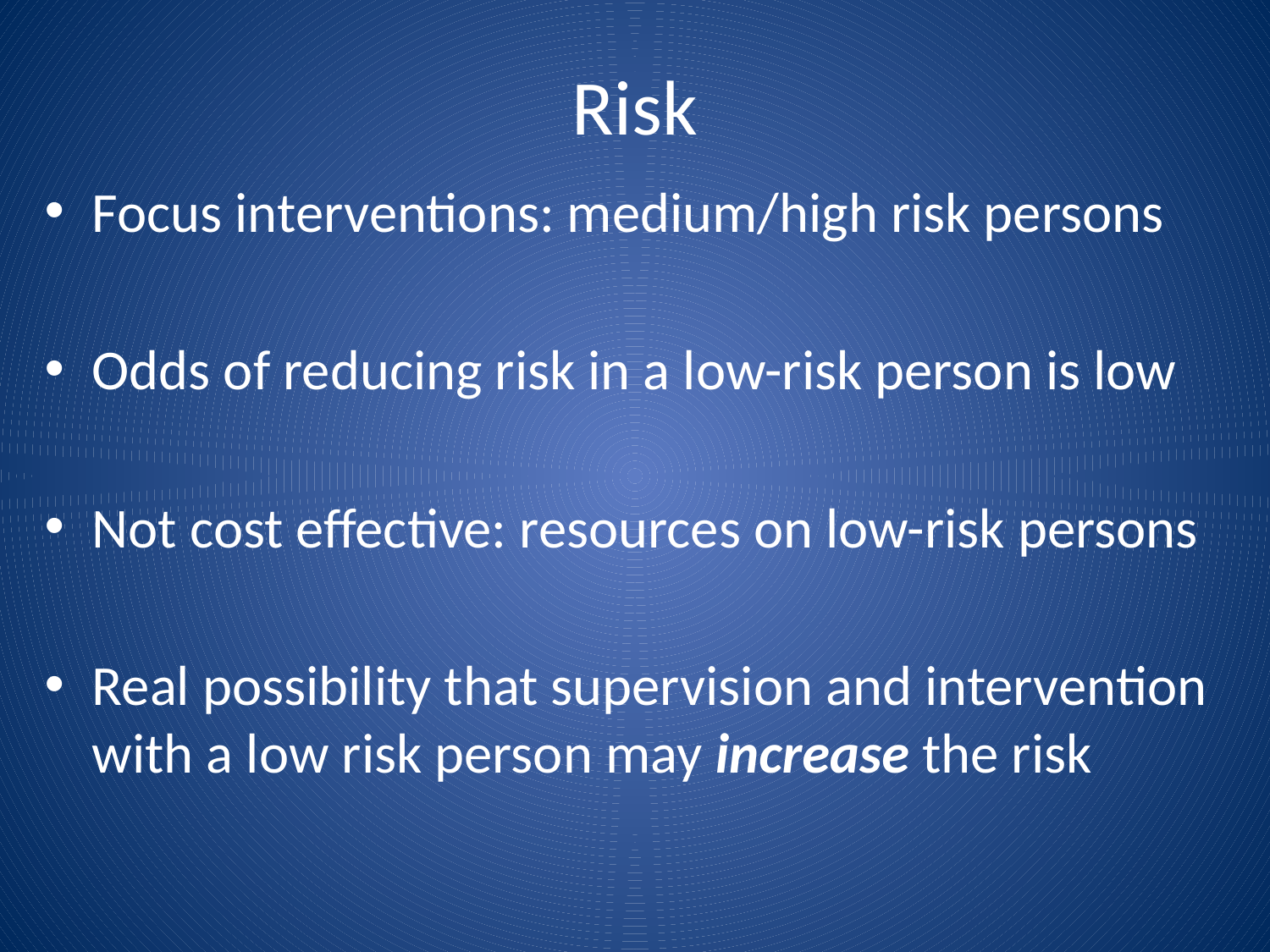

# Risk
Focus interventions: medium/high risk persons

Odds of reducing risk in a low-risk person is low

Not cost effective: resources on low-risk persons

Real possibility that supervision and intervention with a low risk person may increase the risk